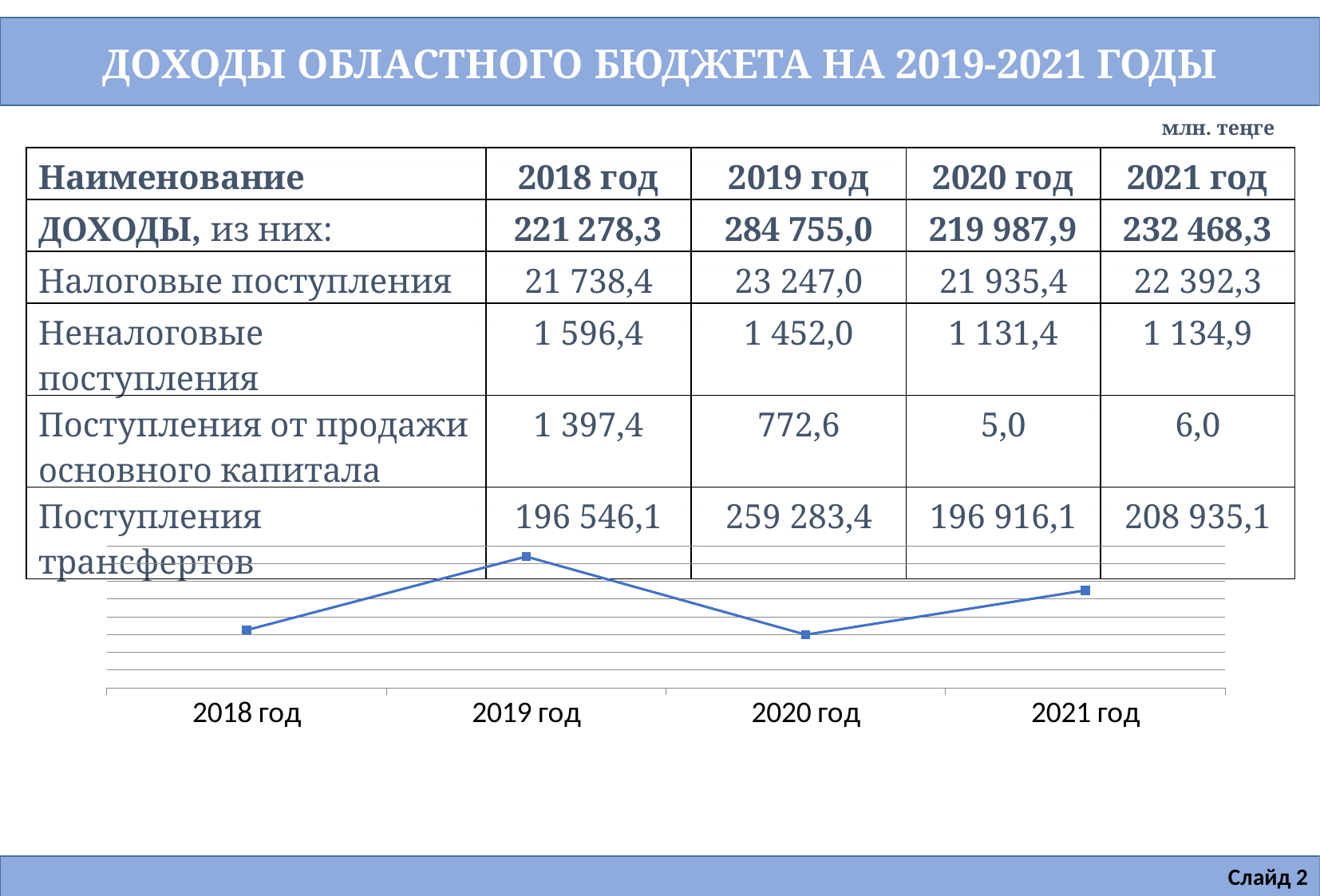

ДОХОДЫ ОБЛАСТНОГО БЮДЖЕТА НА 2019-2021 ГОДЫ

	млн. теңге
| Наименование | 2018 год | 2019 год | 2020 год | 2021 год |
| --- | --- | --- | --- | --- |
| ДОХОДЫ, из них: | 221 278,3 | 284 755,0 | 219 987,9 | 232 468,3 |
| Налоговые поступления | 21 738,4 | 23 247,0 | 21 935,4 | 22 392,3 |
| Неналоговые поступления | 1 596,4 | 1 452,0 | 1 131,4 | 1 134,9 |
| Поступления от продажи основного капитала | 1 397,4 | 772,6 | 5,0 | 6,0 |
| Поступления трансфертов | 196 546,1 | 259 283,4 | 196 916,1 | 208 935,1 |

### Chart

| Category | 2018 год |
|---|---|
| 2018 год | 221278.3 |
| 2019 год | 241966.7 |
| 2020 год | 219987.9 |
| 2021 год | 232468.3 |
Слайд 2

Слайд 2